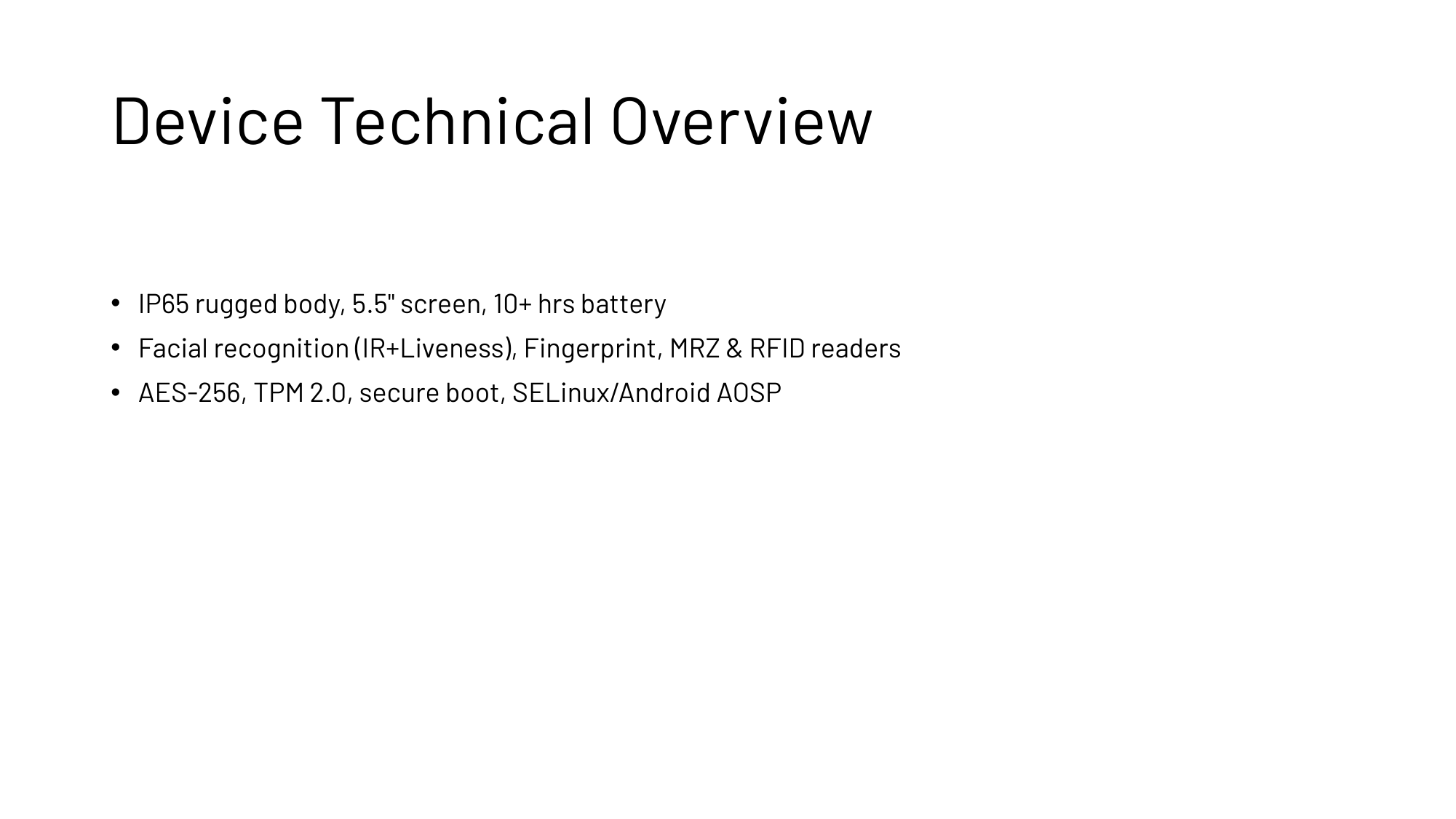

# Device Technical Overview

IP65 rugged body, 5.5" screen, 10+ hrs battery
Facial recognition (IR+Liveness), Fingerprint, MRZ & RFID readers
AES-256, TPM 2.0, secure boot, SELinux/Android AOSP